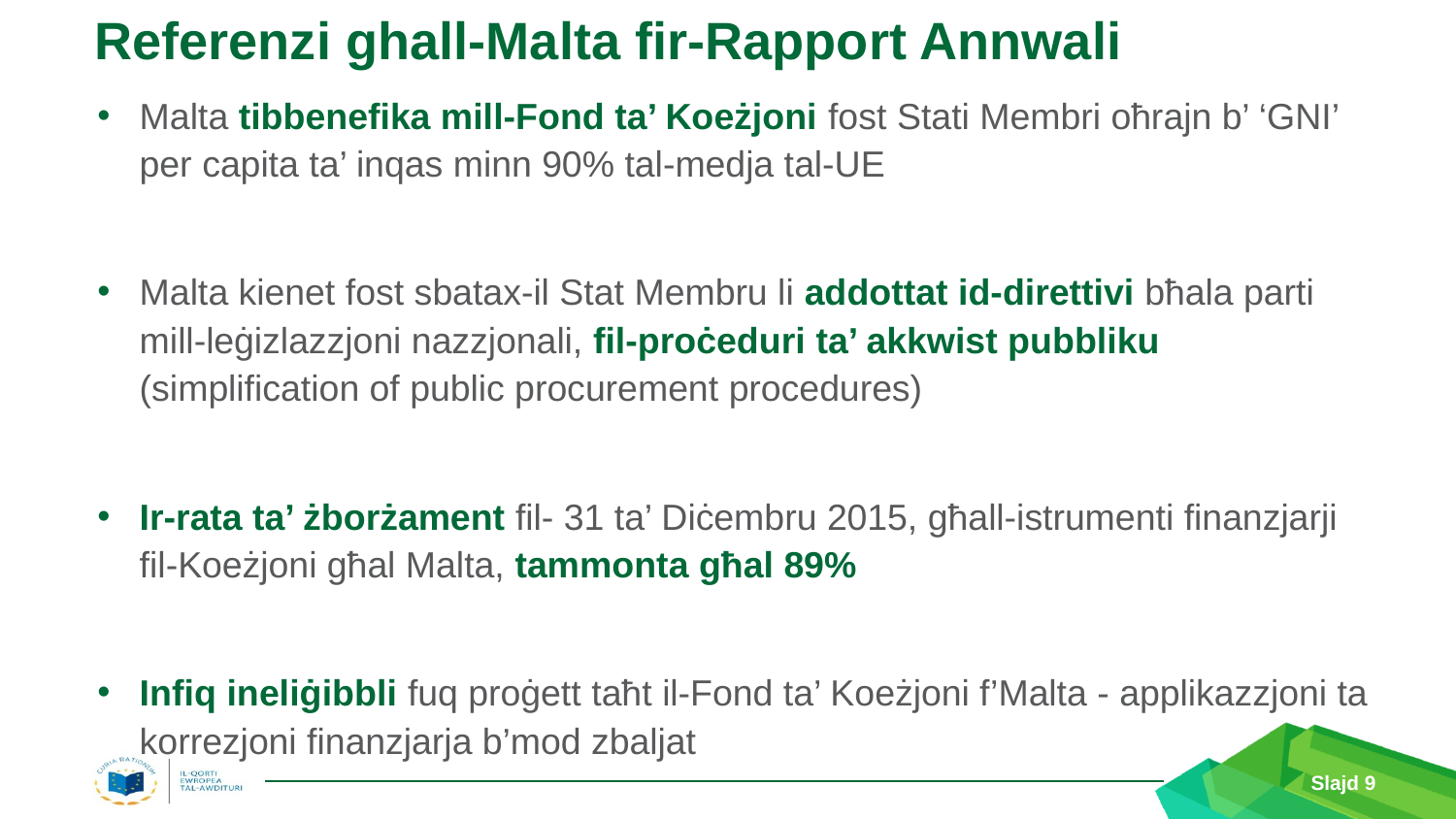

# Referenzi ghall-Malta fir-Rapport Annwali
Malta tibbenefika mill-Fond ta’ Koeżjoni fost Stati Membri oħrajn b’ ‘GNI’ per capita ta’ inqas minn 90% tal-medja tal-UE

Malta kienet fost sbatax-il Stat Membru li addottat id-direttivi bħala parti mill-leġizlazzjoni nazzjonali, fil-proċeduri ta’ akkwist pubbliku (simplification of public procurement procedures)

Ir-rata ta’ żborżament fil- 31 ta’ Diċembru 2015, għall-istrumenti finanzjarji fil-Koeżjoni għal Malta, tammonta għal 89%

Infiq ineliġibbli fuq proġett taħt il-Fond ta’ Koeżjoni f’Malta - applikazzjoni ta korrezjoni finanzjarja b’mod zbaljat

Slajd 9